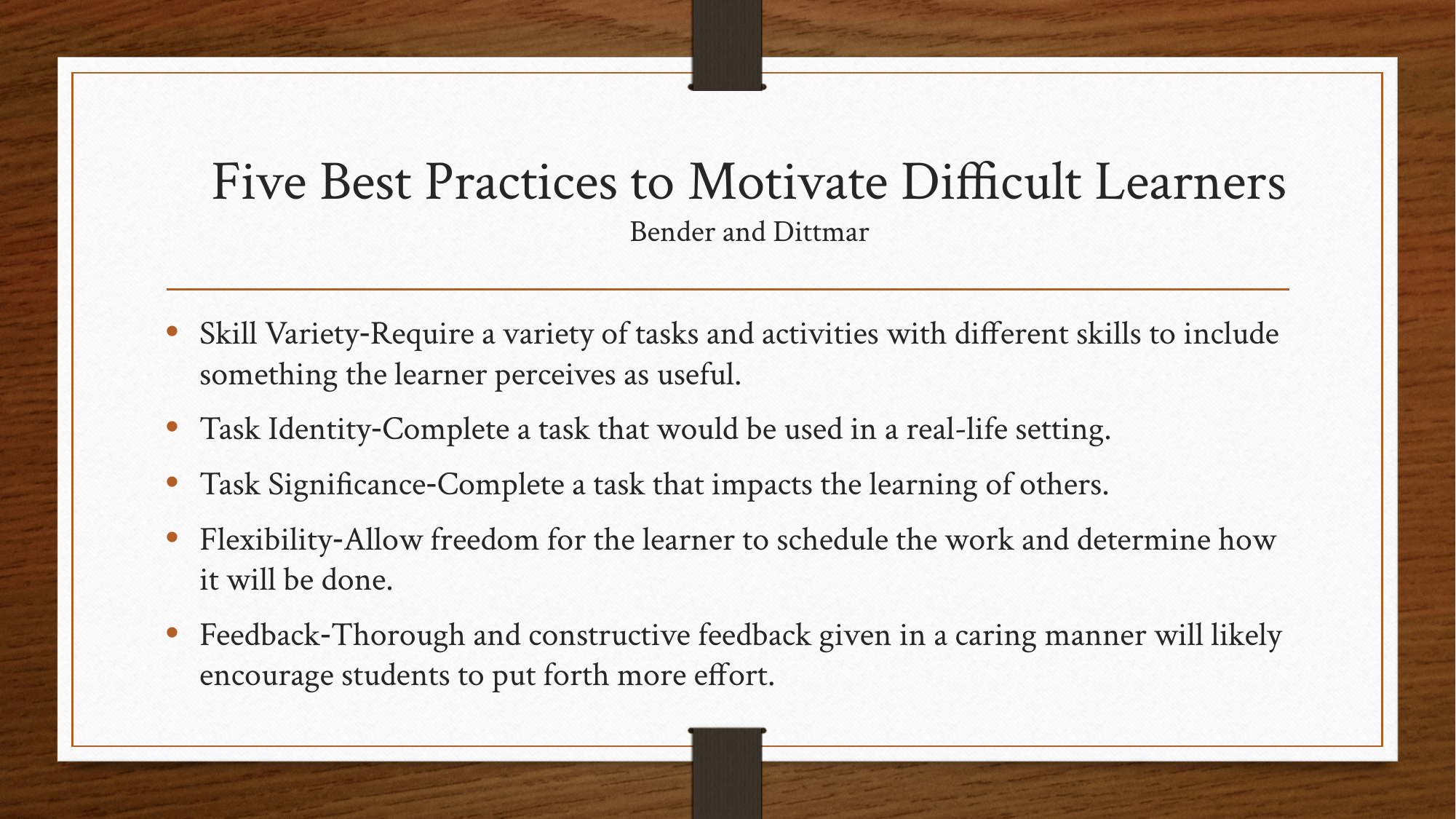

# Five Best Practices to Motivate Difficult Learners Bender and Dittmar
Skill Variety-Require a variety of tasks and activities with different skills to include something the learner perceives as useful.
Task Identity-Complete a task that would be used in a real-life setting.
Task Significance-Complete a task that impacts the learning of others.
Flexibility-Allow freedom for the learner to schedule the work and determine how it will be done.
Feedback-Thorough and constructive feedback given in a caring manner will likely encourage students to put forth more effort.